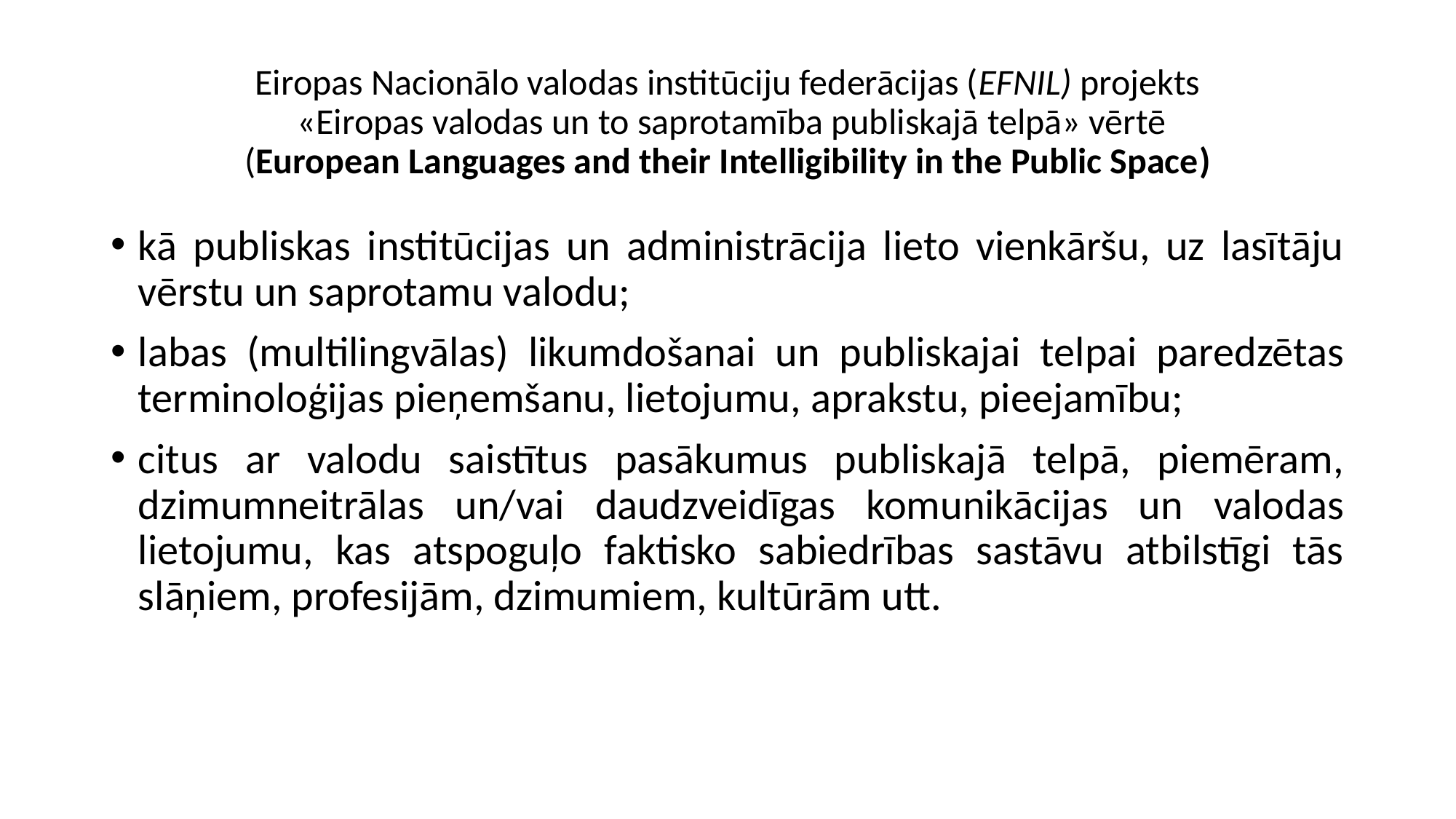

# Eiropas Nacionālo valodas institūciju federācijas (EFNIL) projekts «Eiropas valodas un to saprotamība publiskajā telpā» vērtē (European Languages and their Intelligibility in the Public Space)
kā publiskas institūcijas un administrācija lieto vienkāršu, uz lasītāju vērstu un saprotamu valodu;
labas (multilingvālas) likumdošanai un publiskajai telpai paredzētas terminoloģijas pieņemšanu, lietojumu, aprakstu, pieejamību;
citus ar valodu saistītus pasākumus publiskajā telpā, piemēram, dzimumneitrālas un/vai daudzveidīgas komunikācijas un valodas lietojumu, kas atspoguļo faktisko sabiedrības sastāvu atbilstīgi tās slāņiem, profesijām, dzimumiem, kultūrām utt.